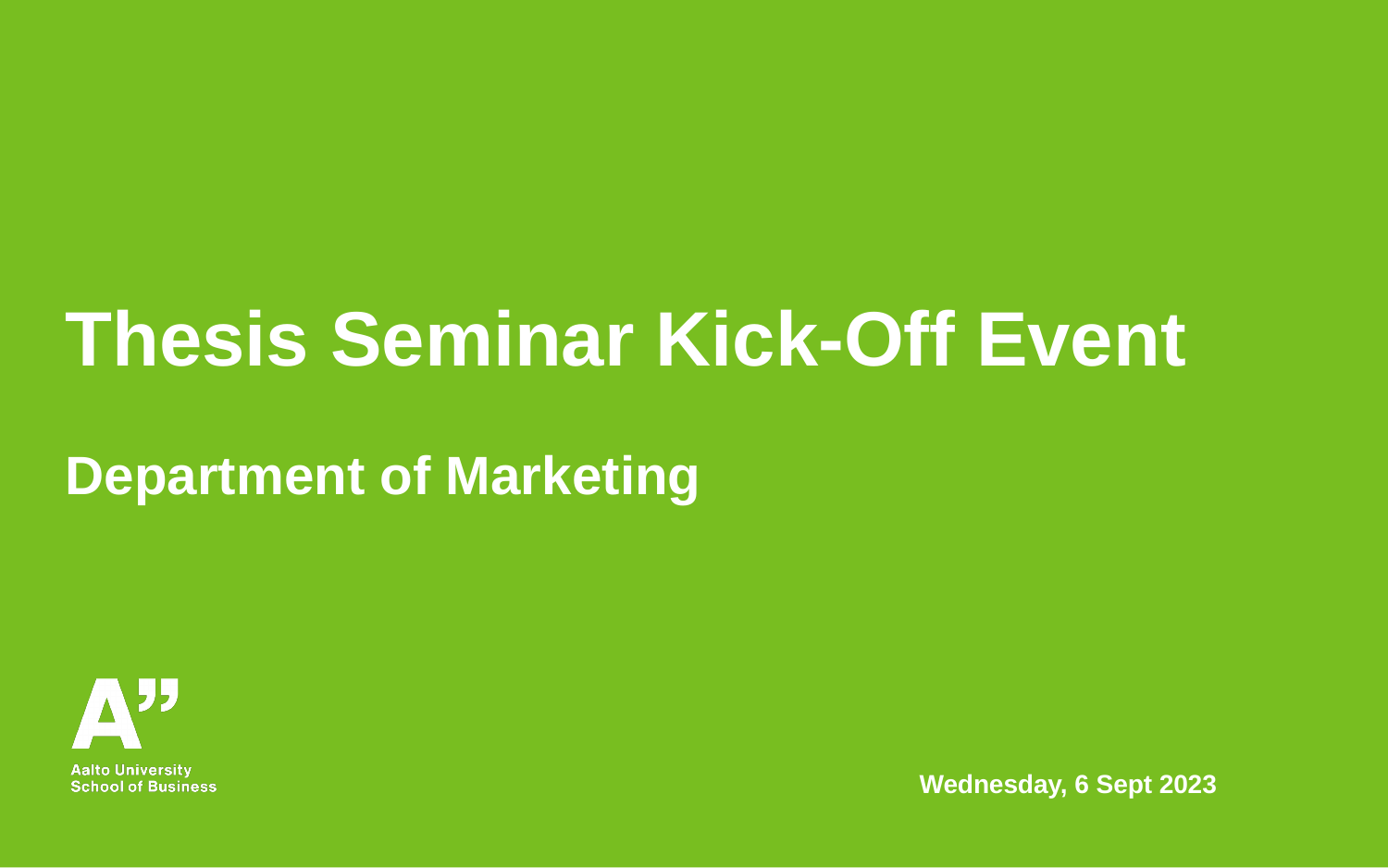

Thesis Seminar Kick-Off Event
Department of Marketing

Wednesday, 6 Sept 2023